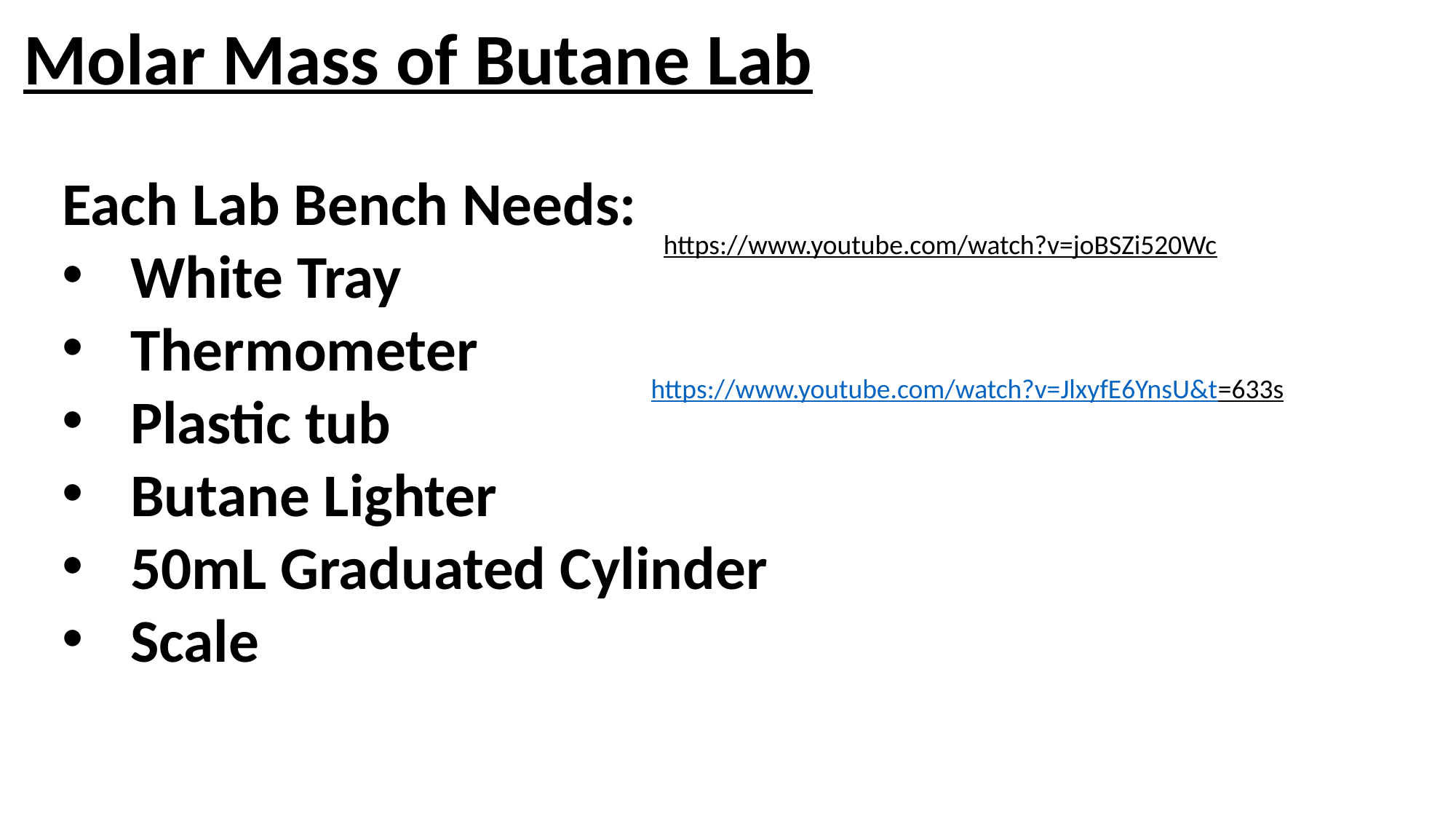

# Molar Mass of Butane Lab
Each Lab Bench Needs:
White Tray
Thermometer
Plastic tub
Butane Lighter
50mL Graduated Cylinder
Scale
https://www.youtube.com/watch?v=joBSZi520Wc
https://www.youtube.com/watch?v=JlxyfE6YnsU&t=633s